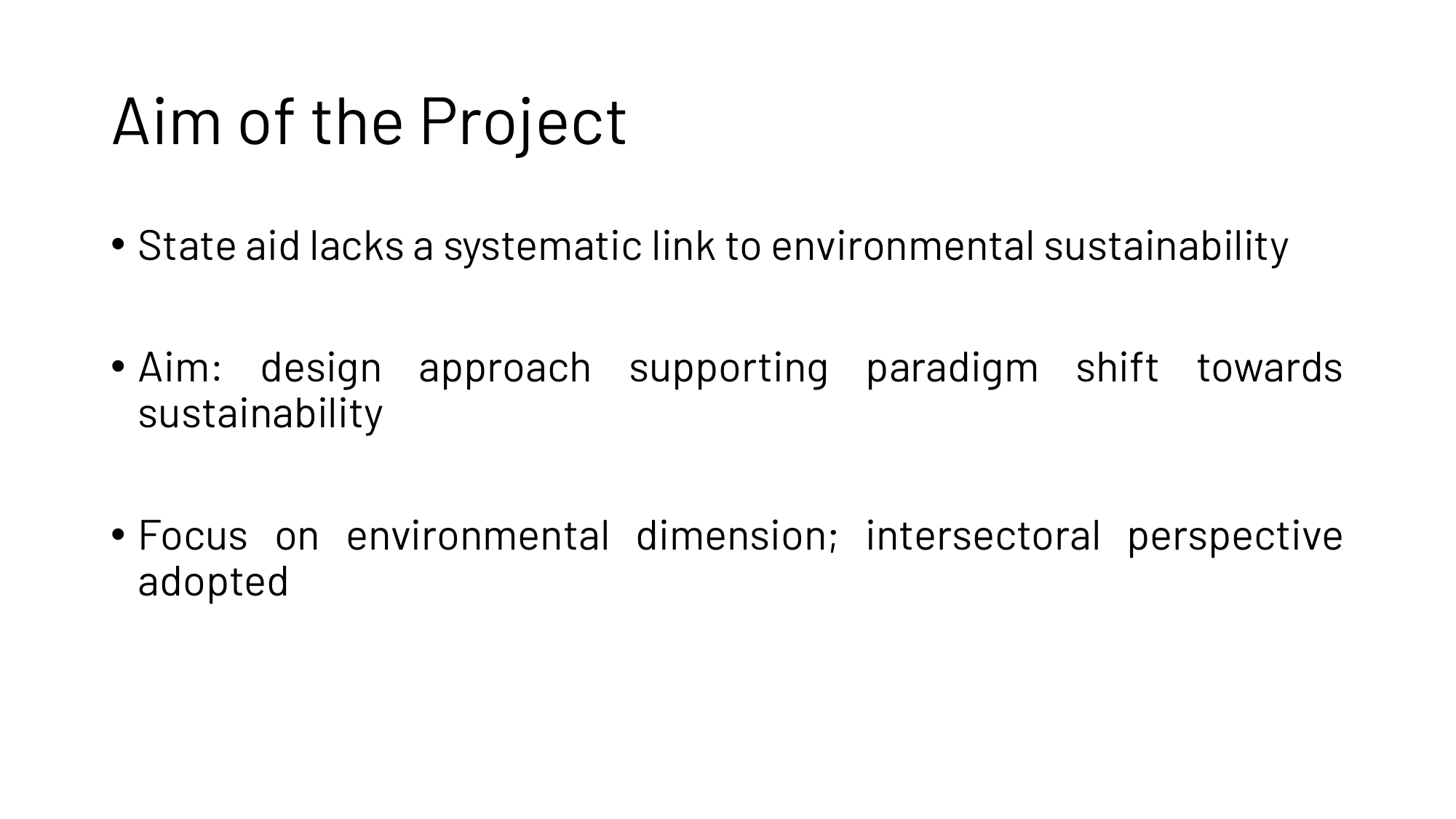

# Aim of the Project
State aid lacks a systematic link to environmental sustainability

Aim: design approach supporting paradigm shift towards sustainability

Focus on environmental dimension; intersectoral perspective adopted